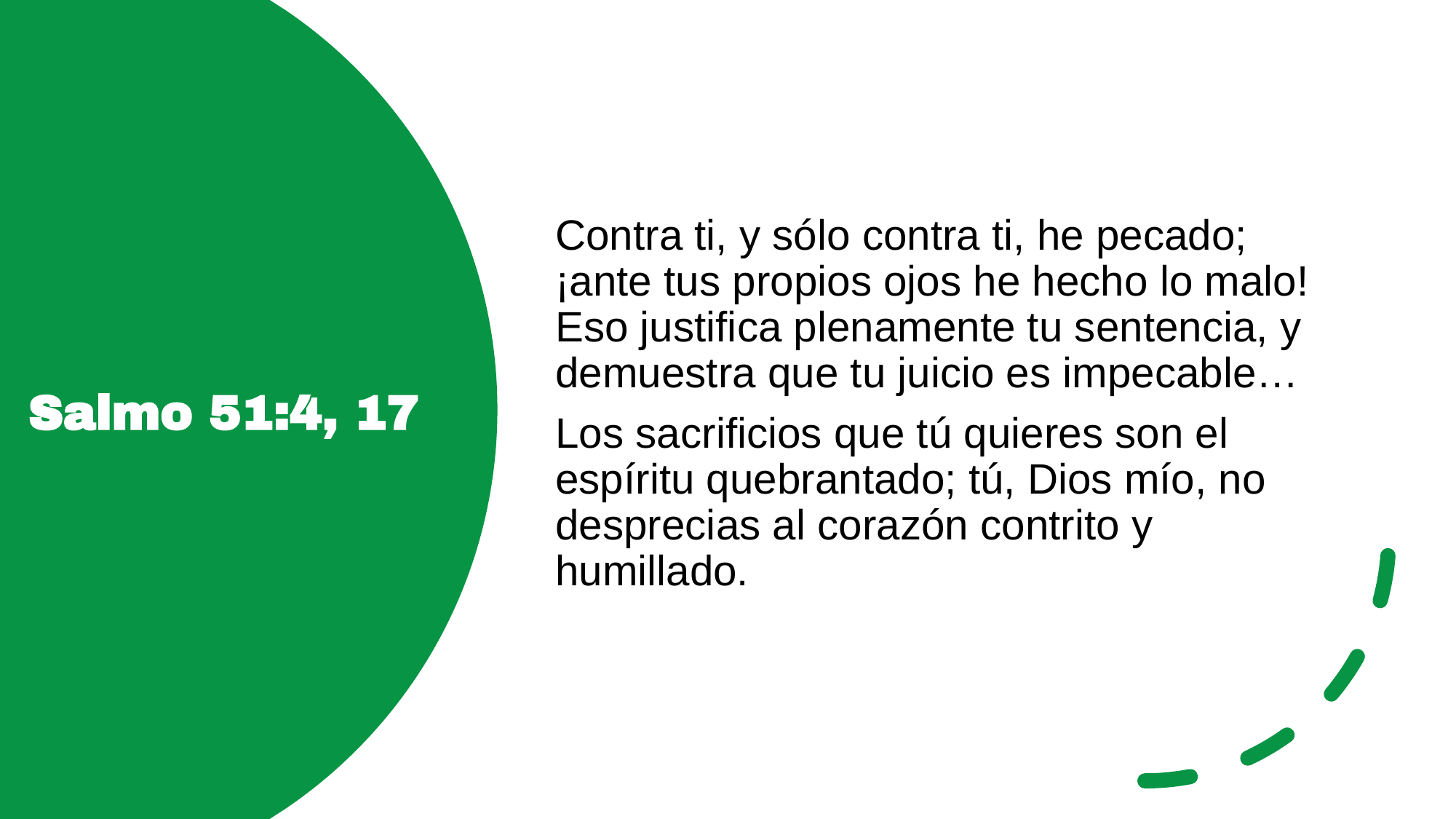

Contra ti, y sólo contra ti, he pecado; ¡ante tus propios ojos he hecho lo malo! Eso justifica plenamente tu sentencia, y demuestra que tu juicio es impecable…
Los sacrificios que tú quieres son el espíritu quebrantado; tú, Dios mío, no desprecias al corazón contrito y humillado.
# Salmo 51:4, 17